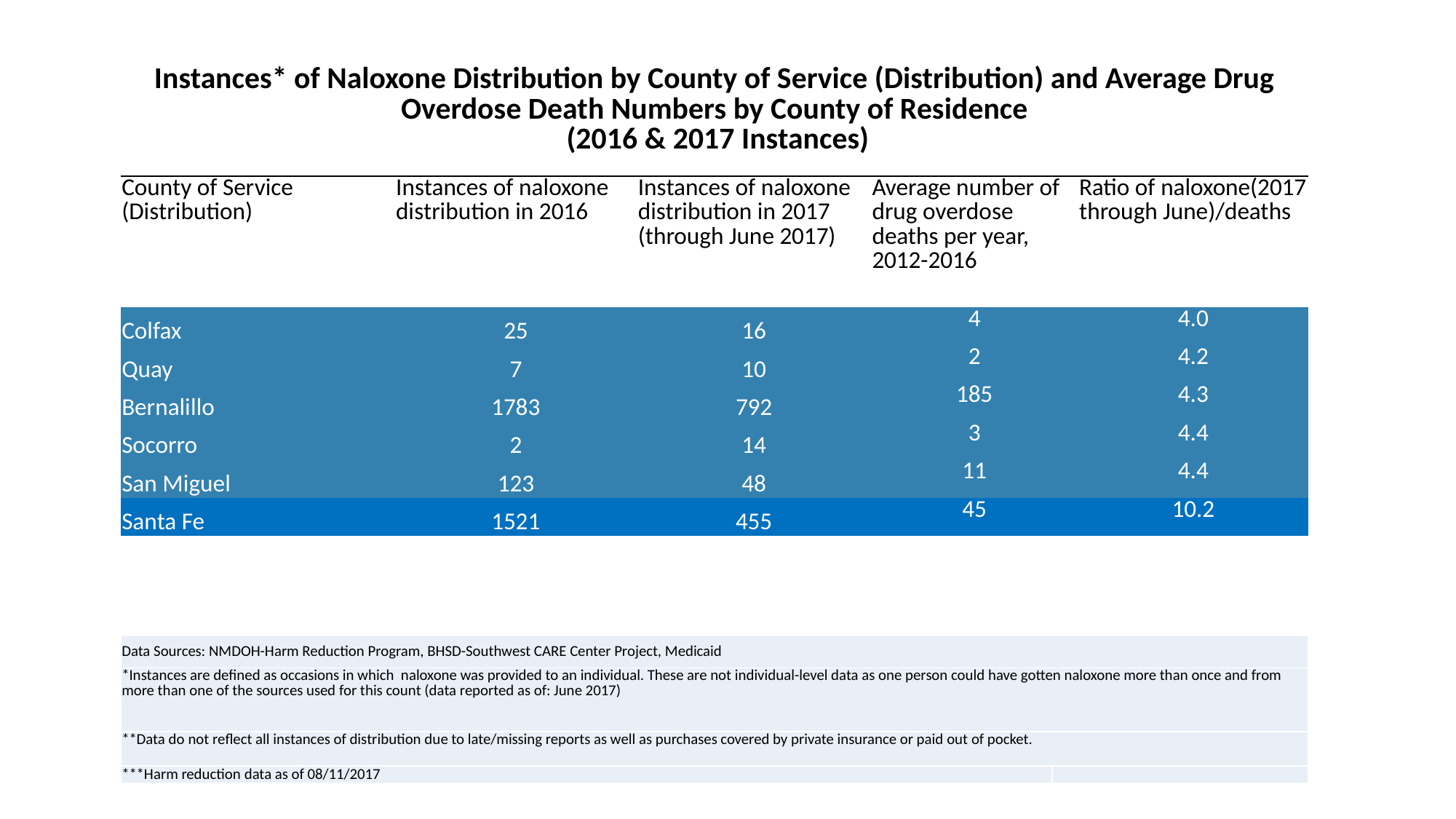

| Instances\* of Naloxone Distribution by County of Service (Distribution) and Average Drug Overdose Death Numbers by County of Residence (2016 & 2017 Instances) |  |  |  |  |
| --- | --- | --- | --- | --- |
| County of Service (Distribution) | Instances of naloxone distribution in 2016 | Instances of naloxone distribution in 2017 (through June 2017) | Average number of drug overdose deaths per year, 2012-2016 | Ratio of naloxone(2017 through June)/deaths |
| Colfax | 25 | 16 | 4 | 4.0 |
| --- | --- | --- | --- | --- |
| Quay | 7 | 10 | 2 | 4.2 |
| Bernalillo | 1783 | 792 | 185 | 4.3 |
| Socorro | 2 | 14 | 3 | 4.4 |
| San Miguel | 123 | 48 | 11 | 4.4 |
| Santa Fe | 1521 | 455 | 45 | 10.2 |
| Data Sources: NMDOH-Harm Reduction Program, BHSD-Southwest CARE Center Project, Medicaid |  |
| --- | --- |
| \*Instances are defined as occasions in which naloxone was provided to an individual. These are not individual-level data as one person could have gotten naloxone more than once and from more than one of the sources used for this count (data reported as of: June 2017) |  |
| \*\*Data do not reflect all instances of distribution due to late/missing reports as well as purchases covered by private insurance or paid out of pocket. |  |
| \*\*\*Harm reduction data as of 08/11/2017 |  |